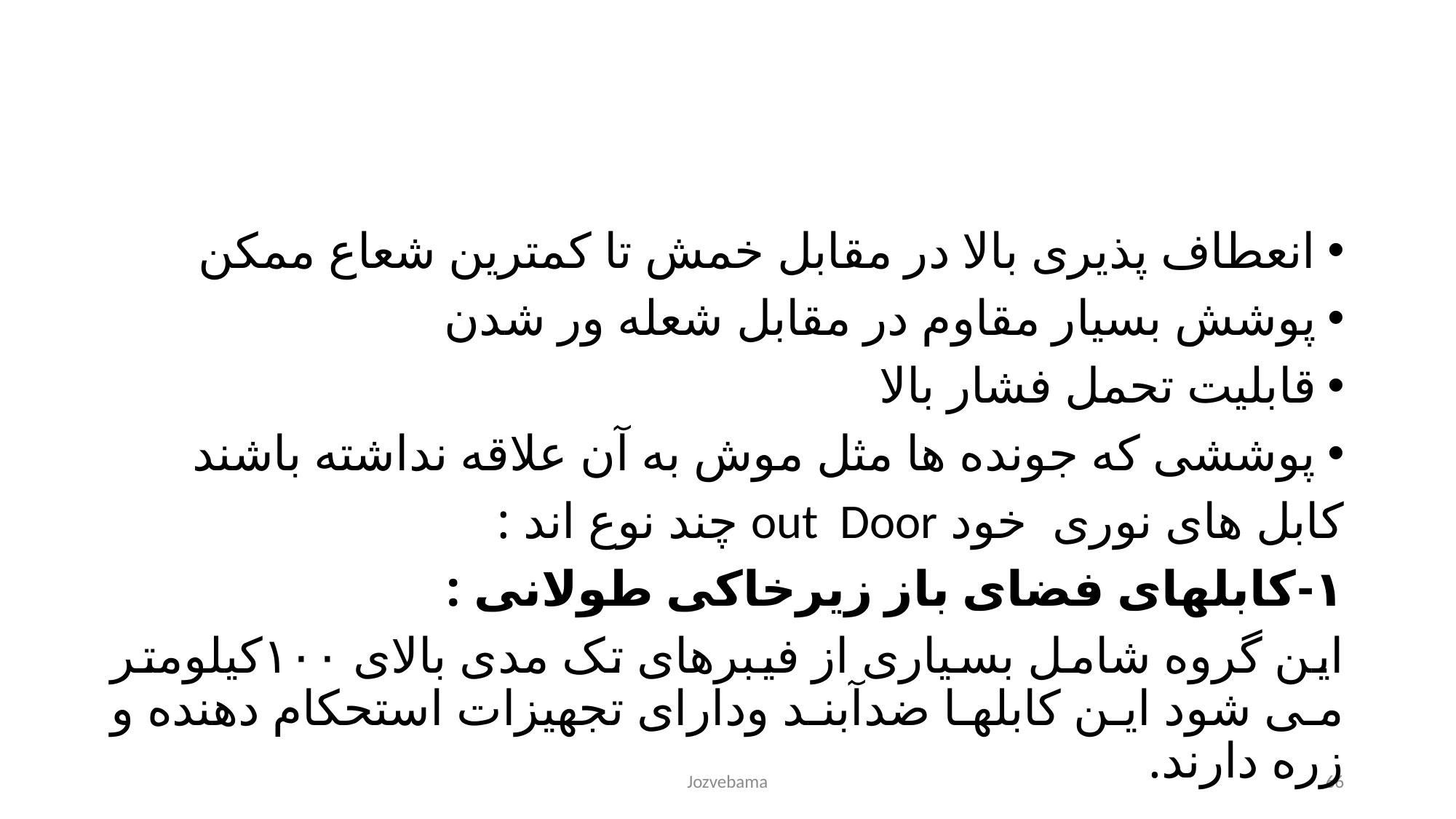

انعطاف پذیری بالا در مقابل خمش تا کمترین شعاع ممکن
پوشش بسیار مقاوم در مقابل شعله ور شدن
قابلیت تحمل فشار بالا
پوششی که جونده ها مثل موش به آن علاقه نداشته باشند
کابل های نوری  خود out  Door چند نوع اند :
۱-کابلهای فضای باز زیرخاکی طولانی :
این گروه شامل بسیاری از فیبرهای تک مدی بالای ۱۰۰کیلومتر می شود این کابلها ضدآبند ودارای تجهیزات استحکام دهنده و زره دارند.

Jozvebama
66